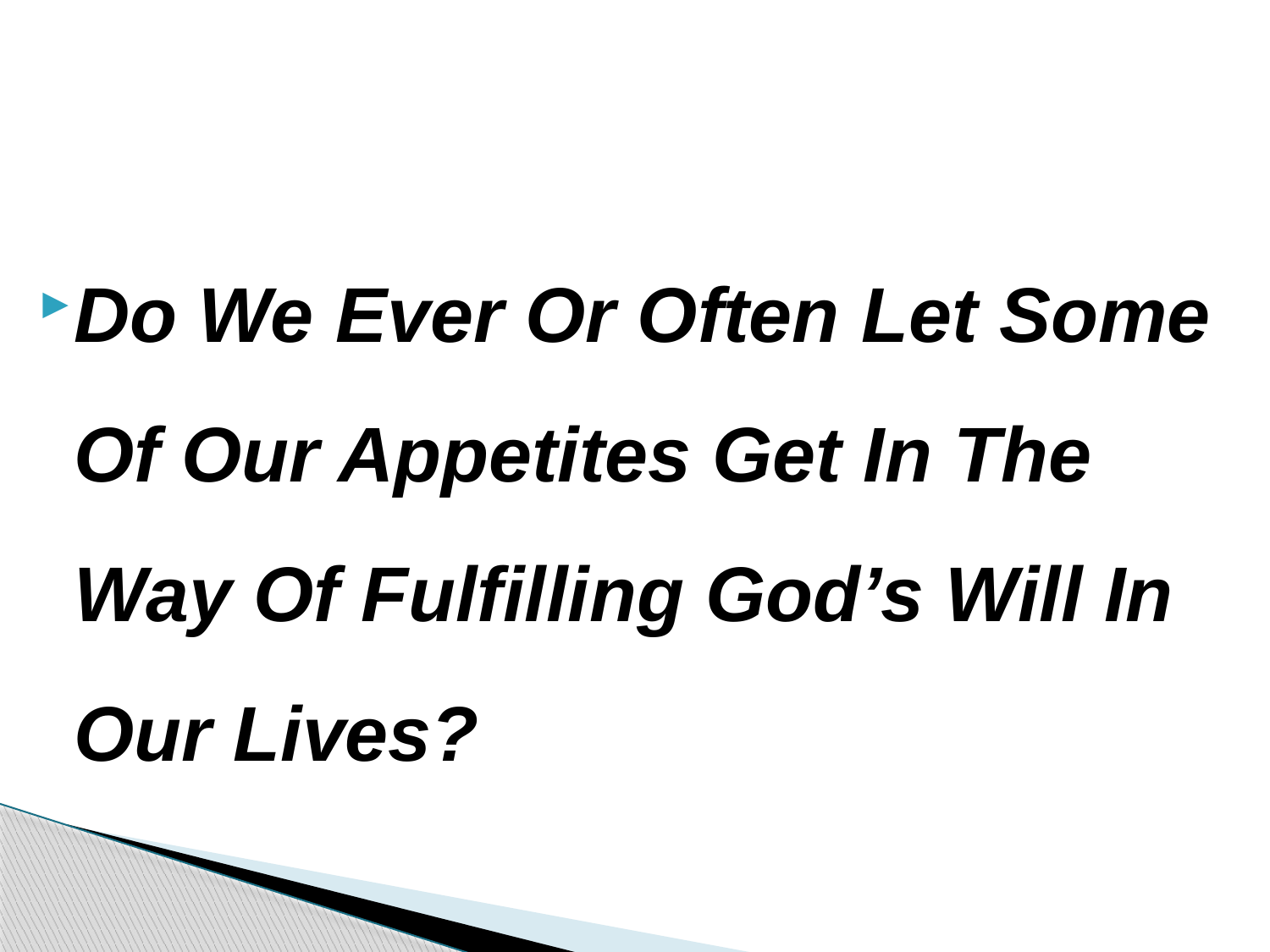

#
Do We Ever Or Often Let Some Of Our Appetites Get In The Way Of Fulfilling God’s Will In Our Lives?